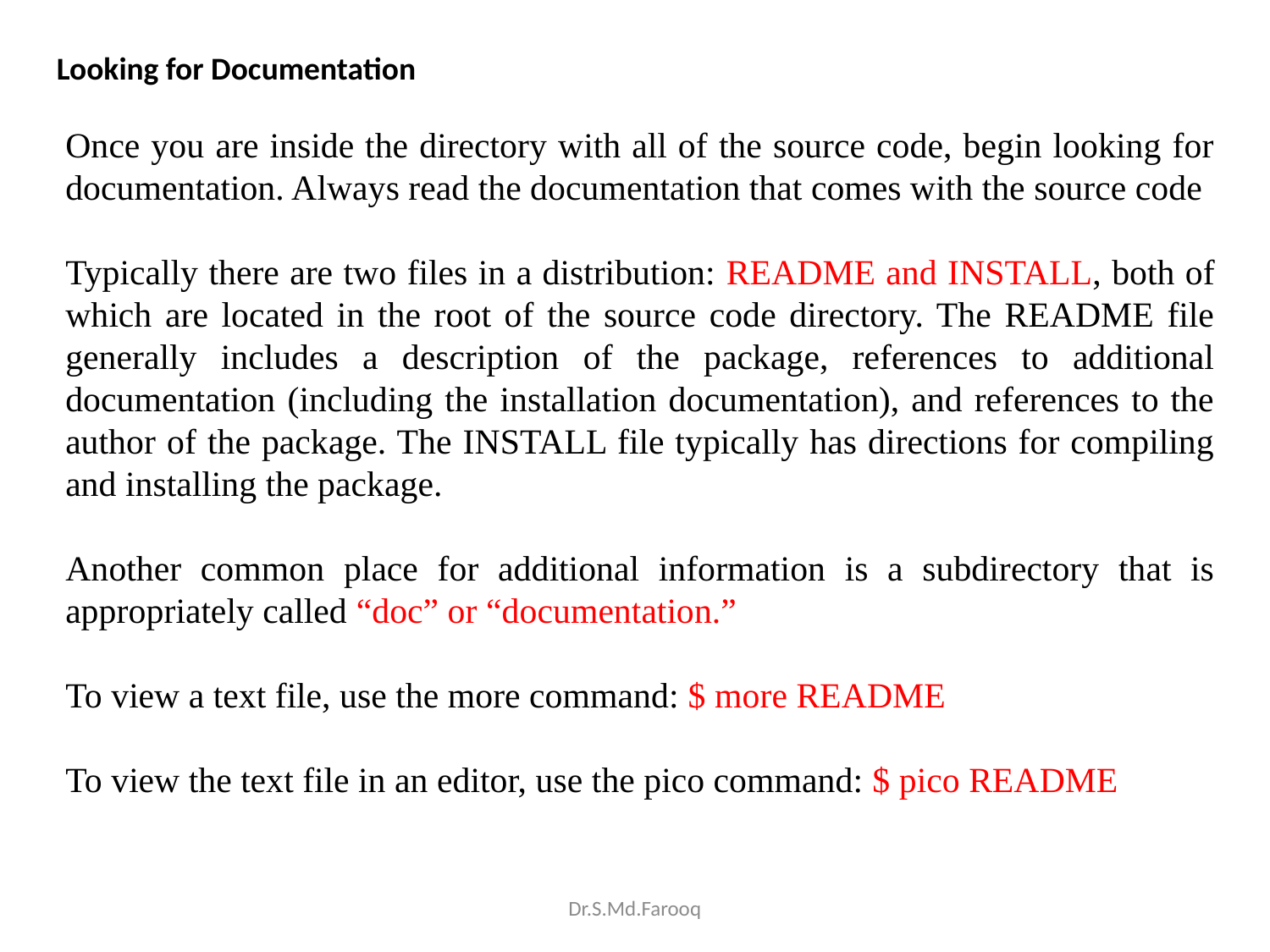

Looking for Documentation
Once you are inside the directory with all of the source code, begin looking for documentation. Always read the documentation that comes with the source code

Typically there are two files in a distribution: README and INSTALL, both of which are located in the root of the source code directory. The README file generally includes a description of the package, references to additional documentation (including the installation documentation), and references to the author of the package. The INSTALL file typically has directions for compiling and installing the package.

Another common place for additional information is a subdirectory that is appropriately called “doc” or “documentation.”

To view a text file, use the more command: $ more README

To view the text file in an editor, use the pico command: $ pico README

Dr.S.Md.Farooq